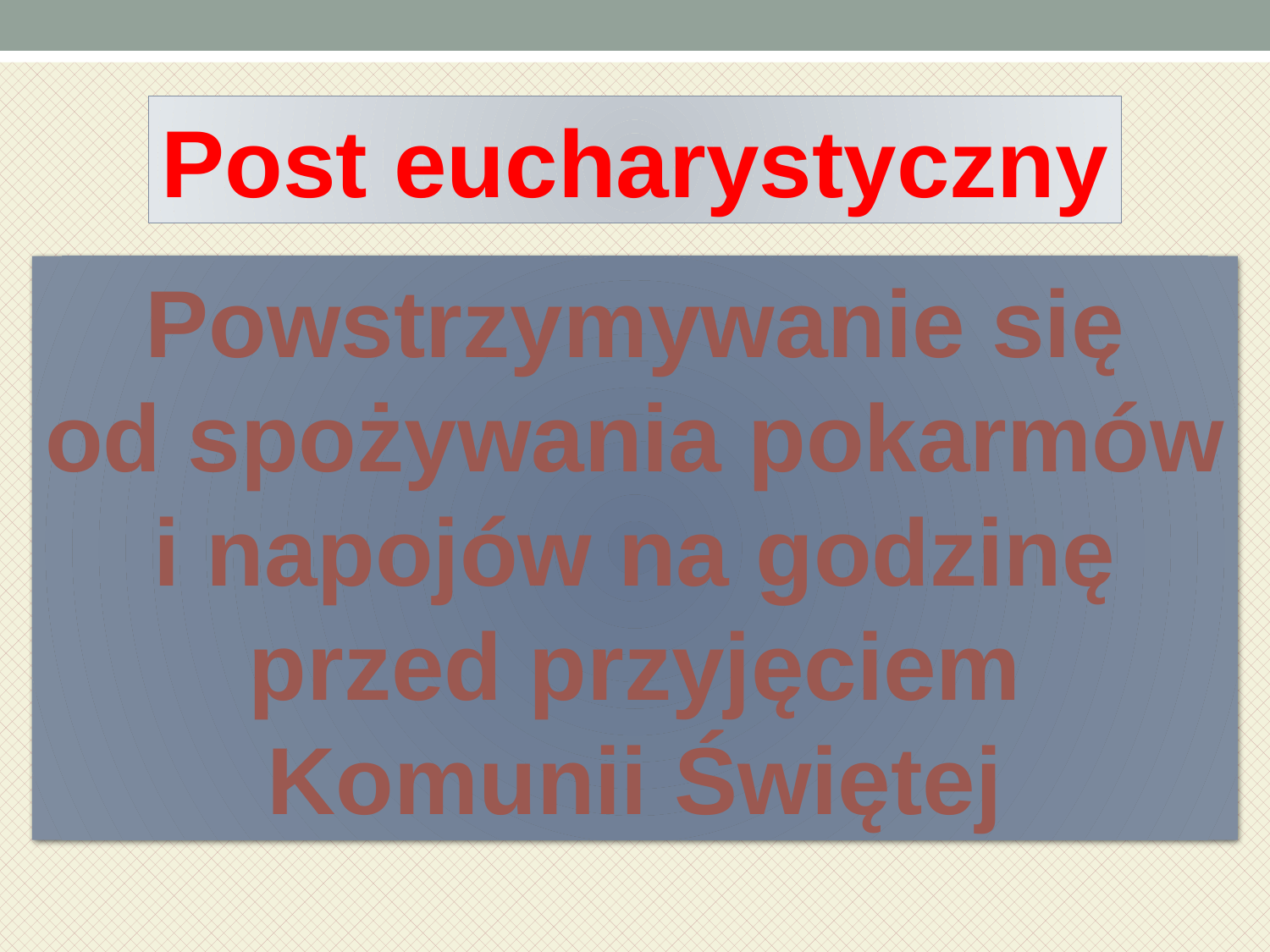

Post eucharystyczny
Powstrzymywanie się
od spożywania pokarmów
i napojów na godzinę
przed przyjęciem
Komunii Świętej